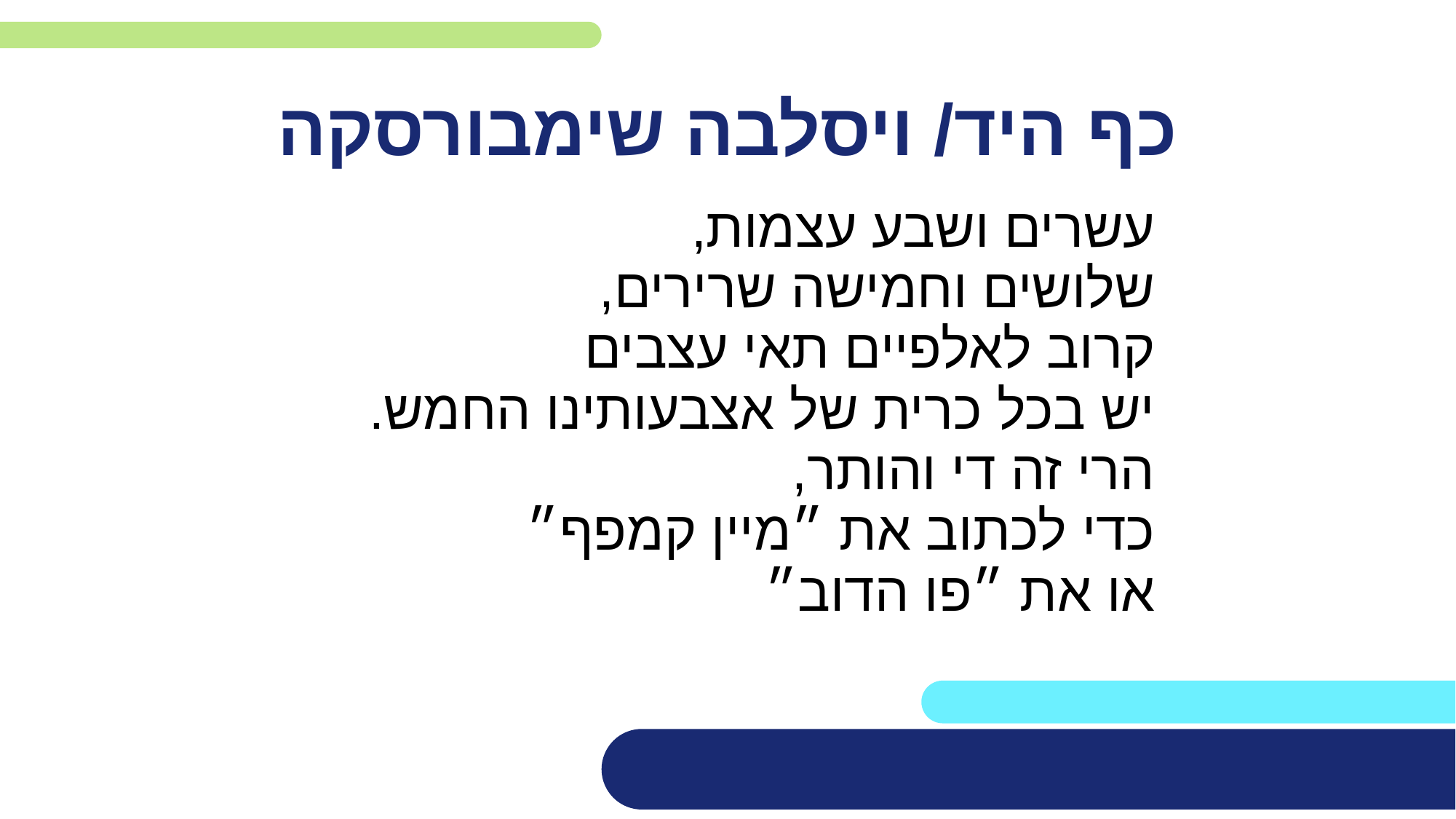

כף היד/ ויסלבה שימבורסקה
# עשרים ושבע עצמות, שלושים וחמישה שרירים, קרוב לאלפיים תאי עצבים יש בכל כרית של אצבעותינו החמש. הרי זה די והותר, כדי לכתוב את ״מיין קמפף״ או את ״פו הדוב״